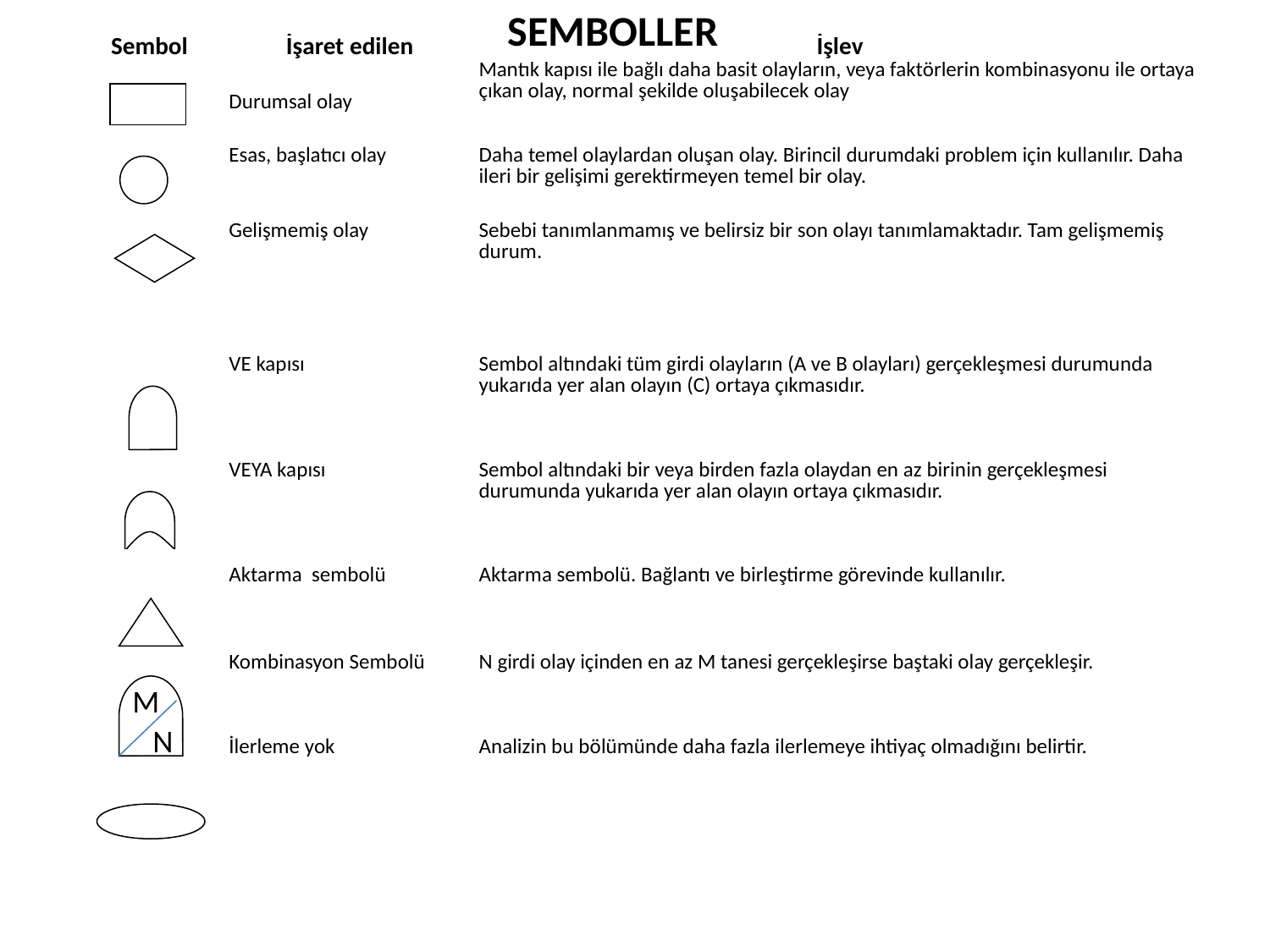

SEMBOLLER
| Sembol | İşaret edilen | İşlev |
| --- | --- | --- |
|  | Durumsal olay | Mantık kapısı ile bağlı daha basit olayların, veya faktörlerin kombinasyonu ile ortaya çıkan olay, normal şekilde oluşabilecek olay |
|  | Esas, başlatıcı olay | Daha temel olaylardan oluşan olay. Birincil durumdaki problem için kullanılır. Daha ileri bir gelişimi gerektirmeyen temel bir olay. |
|  | Gelişmemiş olay | Sebebi tanımlanmamış ve belirsiz bir son olayı tanımlamaktadır. Tam gelişmemiş durum. |
|  |  |  |
|  | VE kapısı | Sembol altındaki tüm girdi olayların (A ve B olayları) gerçekleşmesi durumunda yukarıda yer alan olayın (C) ortaya çıkmasıdır. |
|  | VEYA kapısı | Sembol altındaki bir veya birden fazla olaydan en az birinin gerçekleşmesi durumunda yukarıda yer alan olayın ortaya çıkmasıdır. |
|  | Aktarma sembolü | Aktarma sembolü. Bağlantı ve birleştirme görevinde kullanılır. |
|  | Kombinasyon Sembolü | N girdi olay içinden en az M tanesi gerçekleşirse baştaki olay gerçekleşir. |
|  | İlerleme yok | Analizin bu bölümünde daha fazla ilerlemeye ihtiyaç olmadığını belirtir. |

M

N